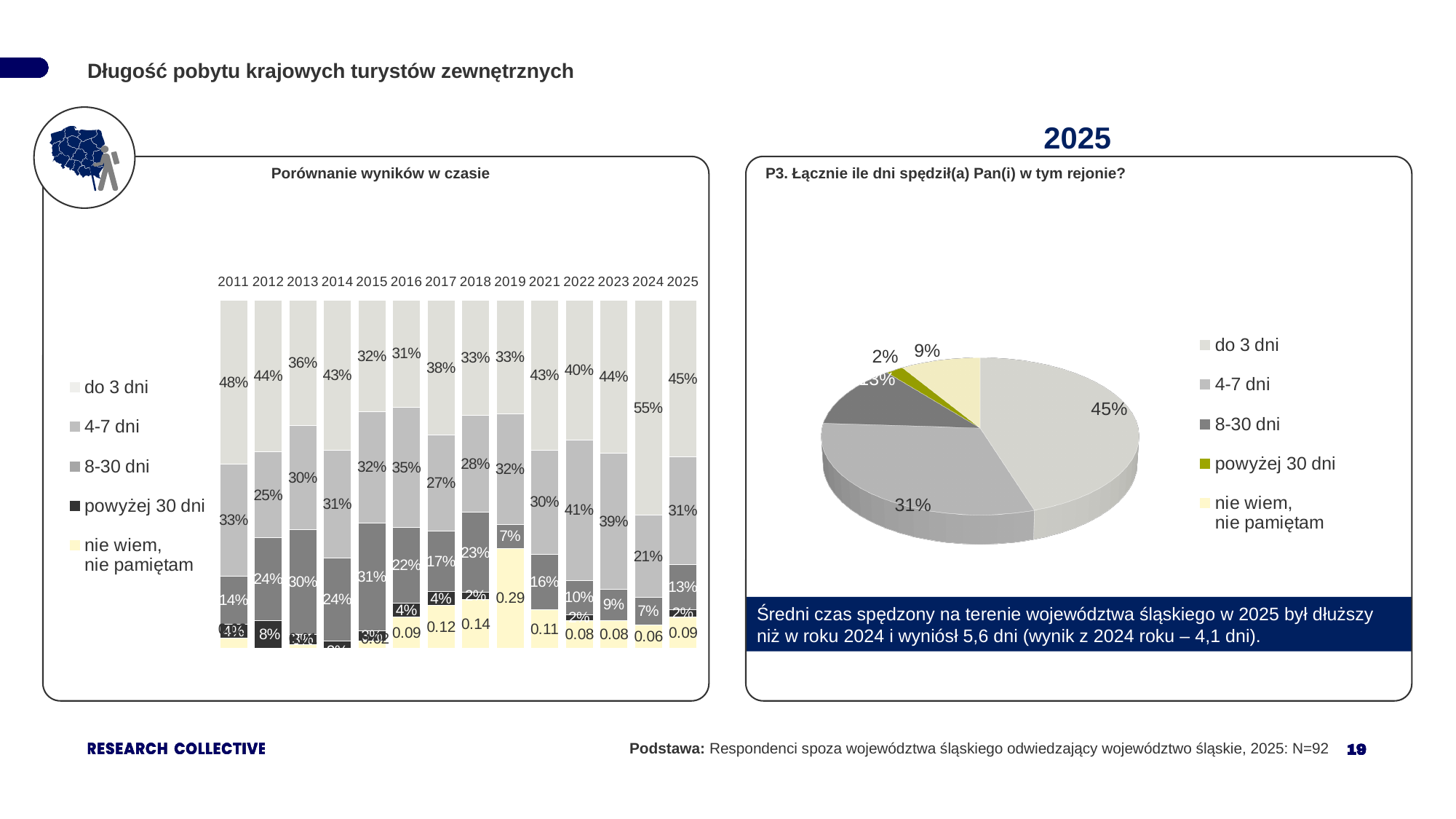

Długość pobytu krajowych turystów zewnętrznych

2025

Porównanie wyników w czasie
P3. Łącznie ile dni spędził(a) Pan(i) w tym rejonie?

[unsupported chart]

[unsupported chart]

[unsupported chart]

Średni czas spędzony na terenie województwa śląskiego w 2025 był dłuższy niż w roku 2024 i wyniósł 5,6 dni (wynik z 2024 roku – 4,1 dni).
Podstawa: Respondenci spoza województwa śląskiego odwiedzający województwo śląskie, 2025: N=92